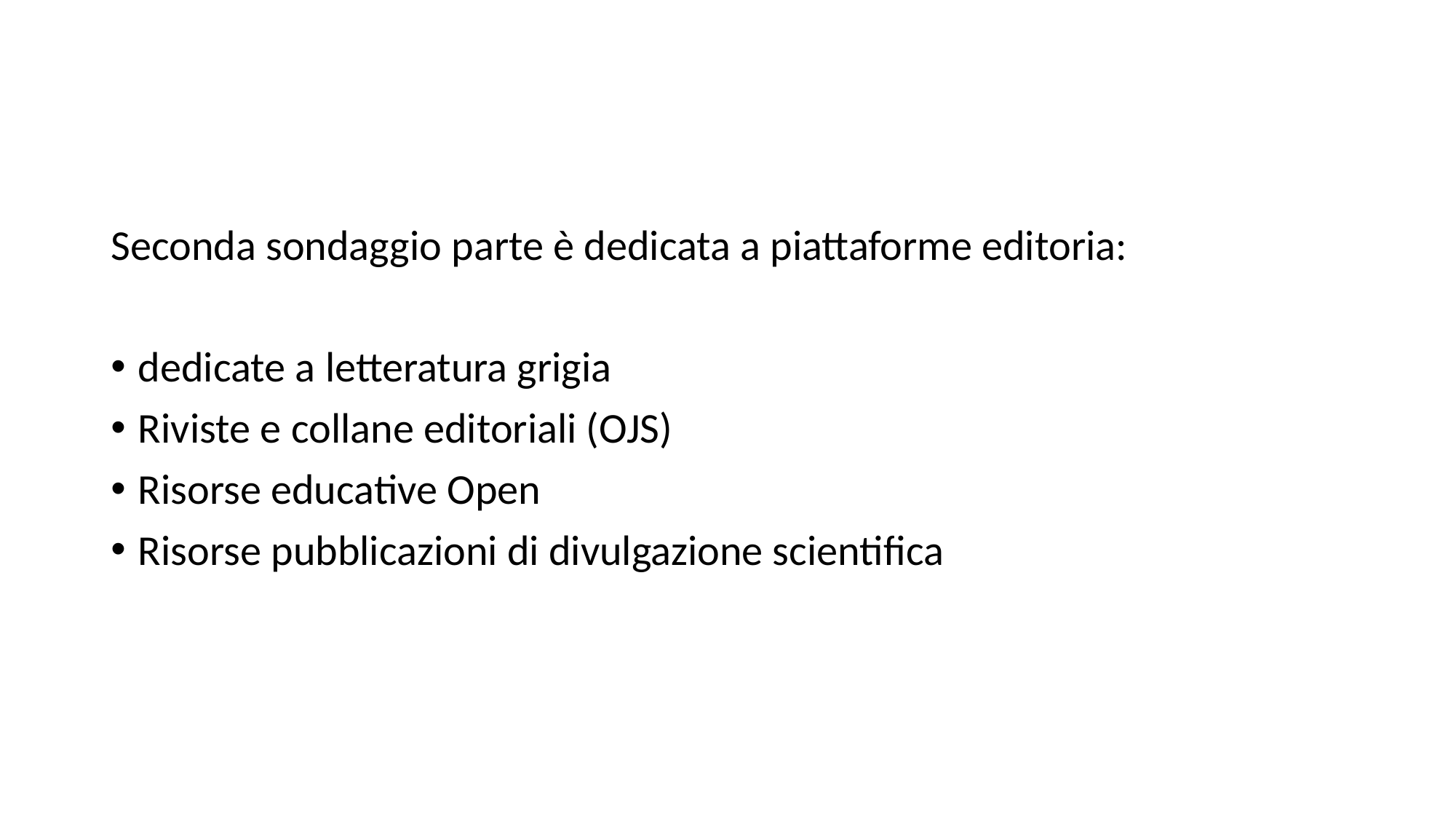

#
Seconda sondaggio parte è dedicata a piattaforme editoria:

dedicate a letteratura grigia
Riviste e collane editoriali (OJS)
Risorse educative Open
Risorse pubblicazioni di divulgazione scientifica